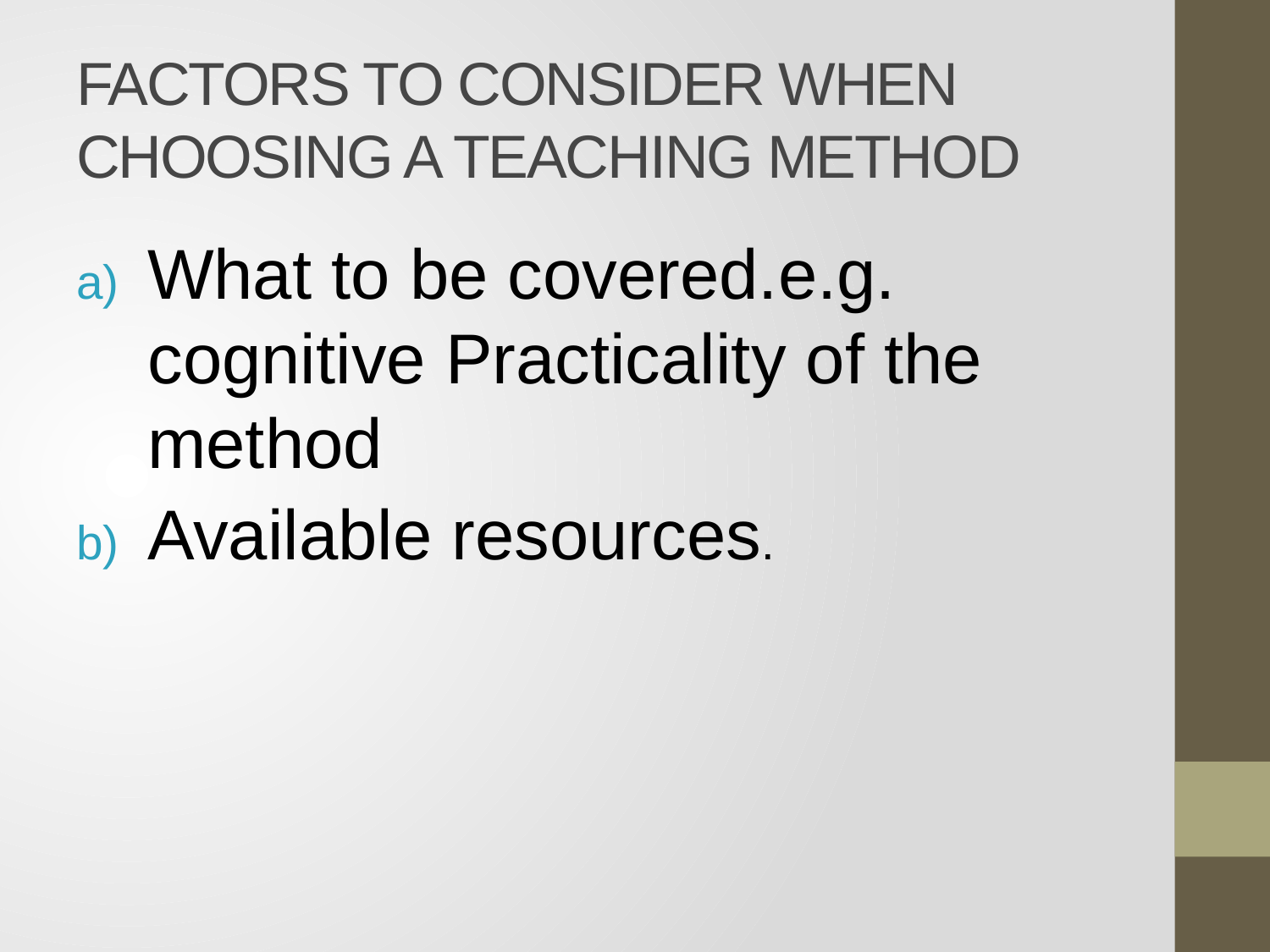

# FACTORS TO CONSIDER WHEN CHOOSING A TEACHING METHOD
What to be covered.e.g. cognitive Practicality of the method
Available resources.